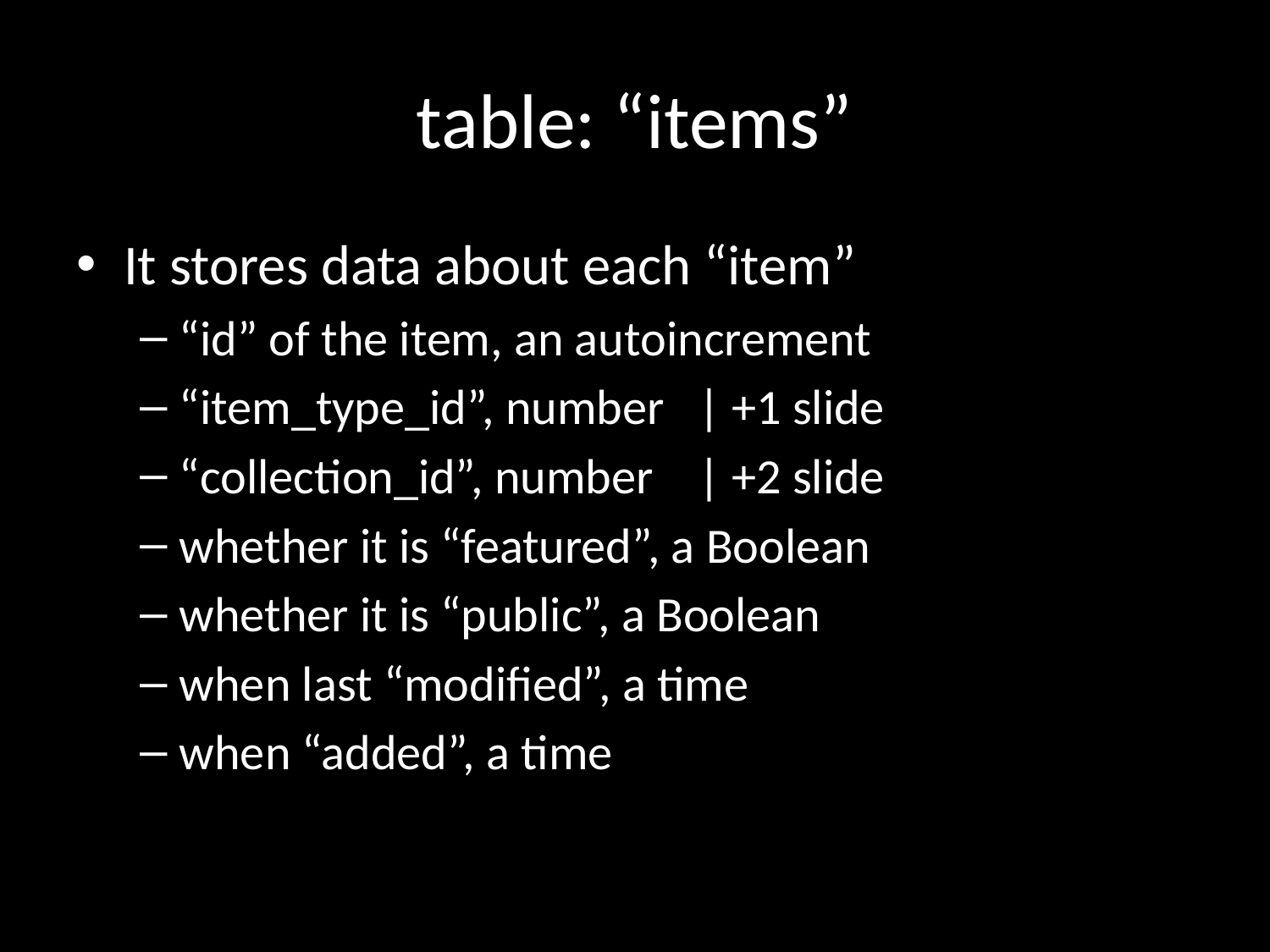

# table: “items”
It stores data about each “item”
“id” of the item, an autoincrement
“item_type_id”, number   | +1 slide
“collection_id”, number    | +2 slide
whether it is “featured”, a Boolean
whether it is “public”, a Boolean
when last “modified”, a time
when “added”, a time